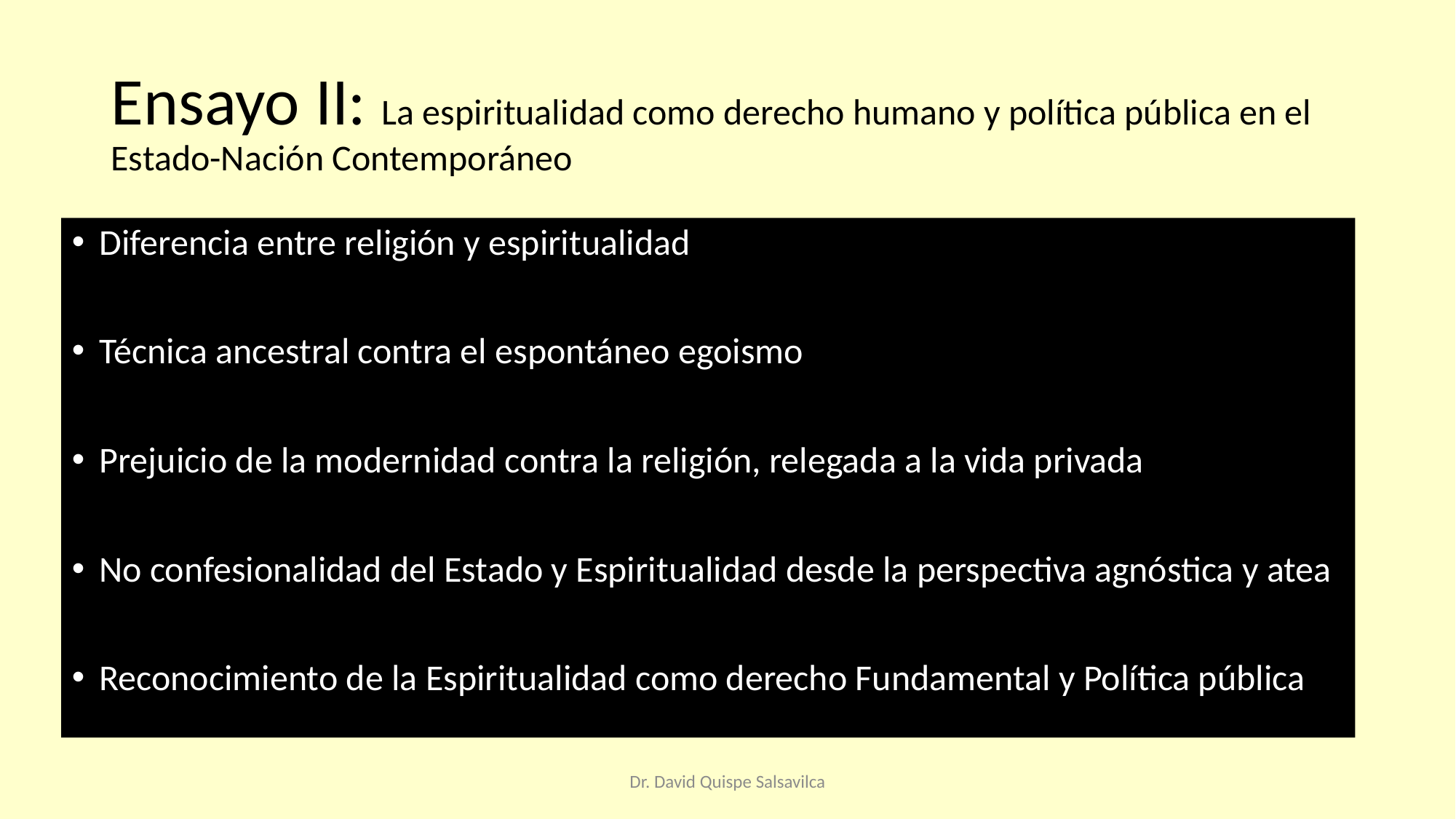

# Ensayo II: La espiritualidad como derecho humano y política pública en el Estado-Nación Contemporáneo
Diferencia entre religión y espiritualidad

Técnica ancestral contra el espontáneo egoismo

Prejuicio de la modernidad contra la religión, relegada a la vida privada

No confesionalidad del Estado y Espiritualidad desde la perspectiva agnóstica y atea

Reconocimiento de la Espiritualidad como derecho Fundamental y Política pública

Dr. David Quispe Salsavilca